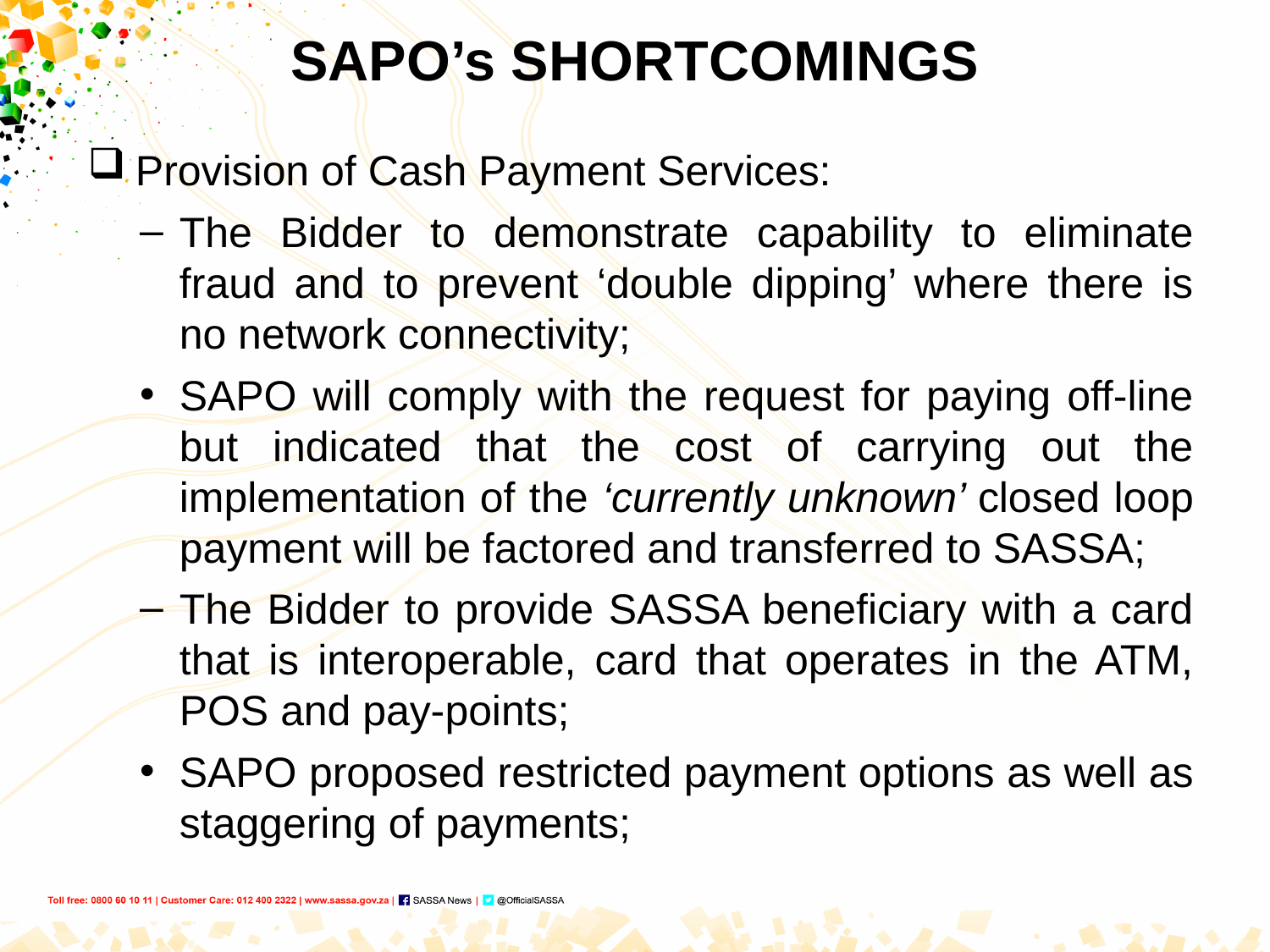

# SAPO’s SHORTCOMINGS
Provision of Cash Payment Services:
The Bidder to demonstrate capability to eliminate fraud and to prevent ‘double dipping’ where there is no network connectivity;
SAPO will comply with the request for paying off-line but indicated that the cost of carrying out the implementation of the ‘currently unknown’ closed loop payment will be factored and transferred to SASSA;
The Bidder to provide SASSA beneficiary with a card that is interoperable, card that operates in the ATM, POS and pay-points;
SAPO proposed restricted payment options as well as staggering of payments;